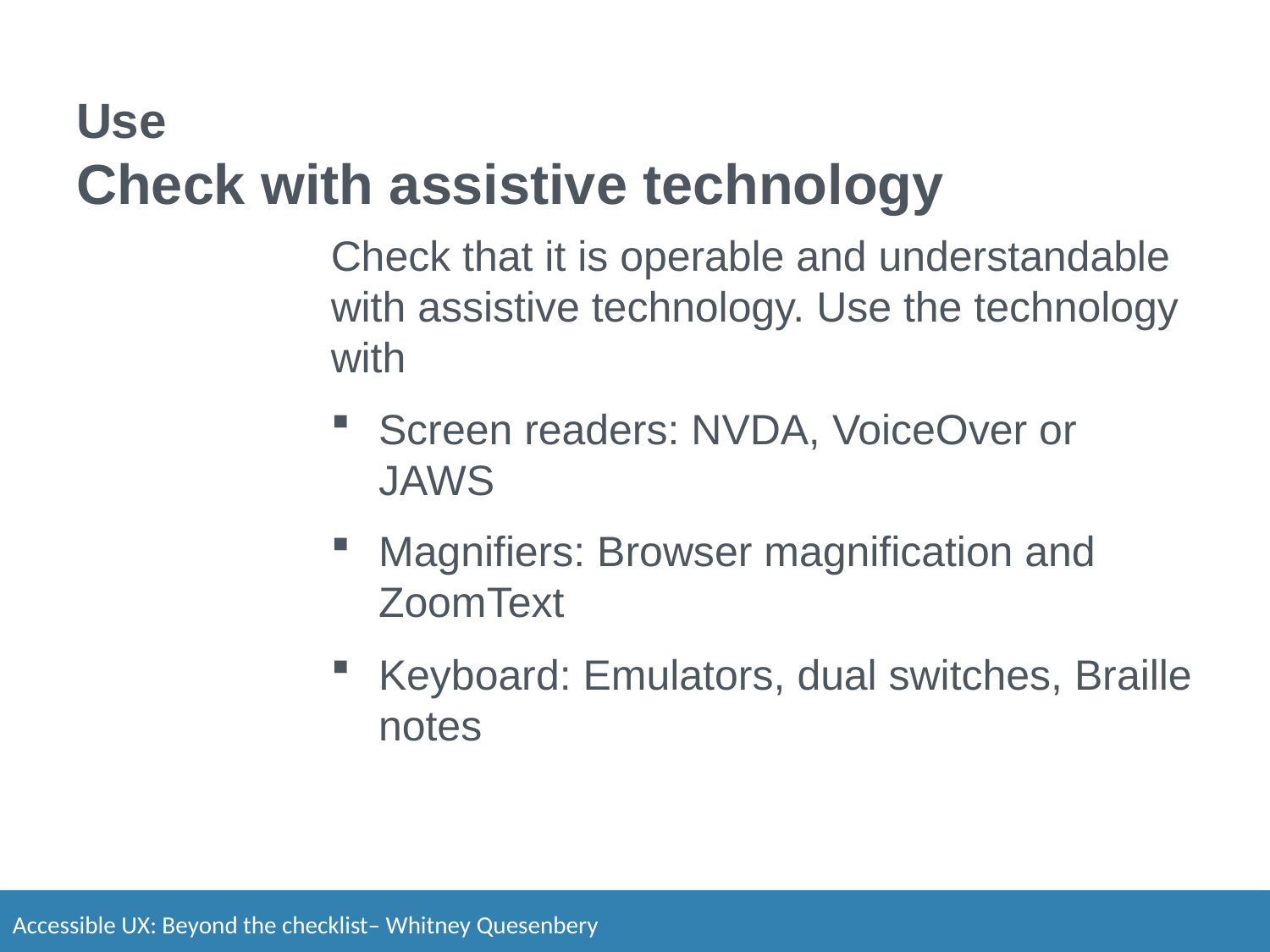

# Use Check with assistive technology
Check that it is operable and understandable with assistive technology. Use the technology with
Screen readers: NVDA, VoiceOver or JAWS
Magnifiers: Browser magnification and ZoomText
Keyboard: Emulators, dual switches, Braille notes